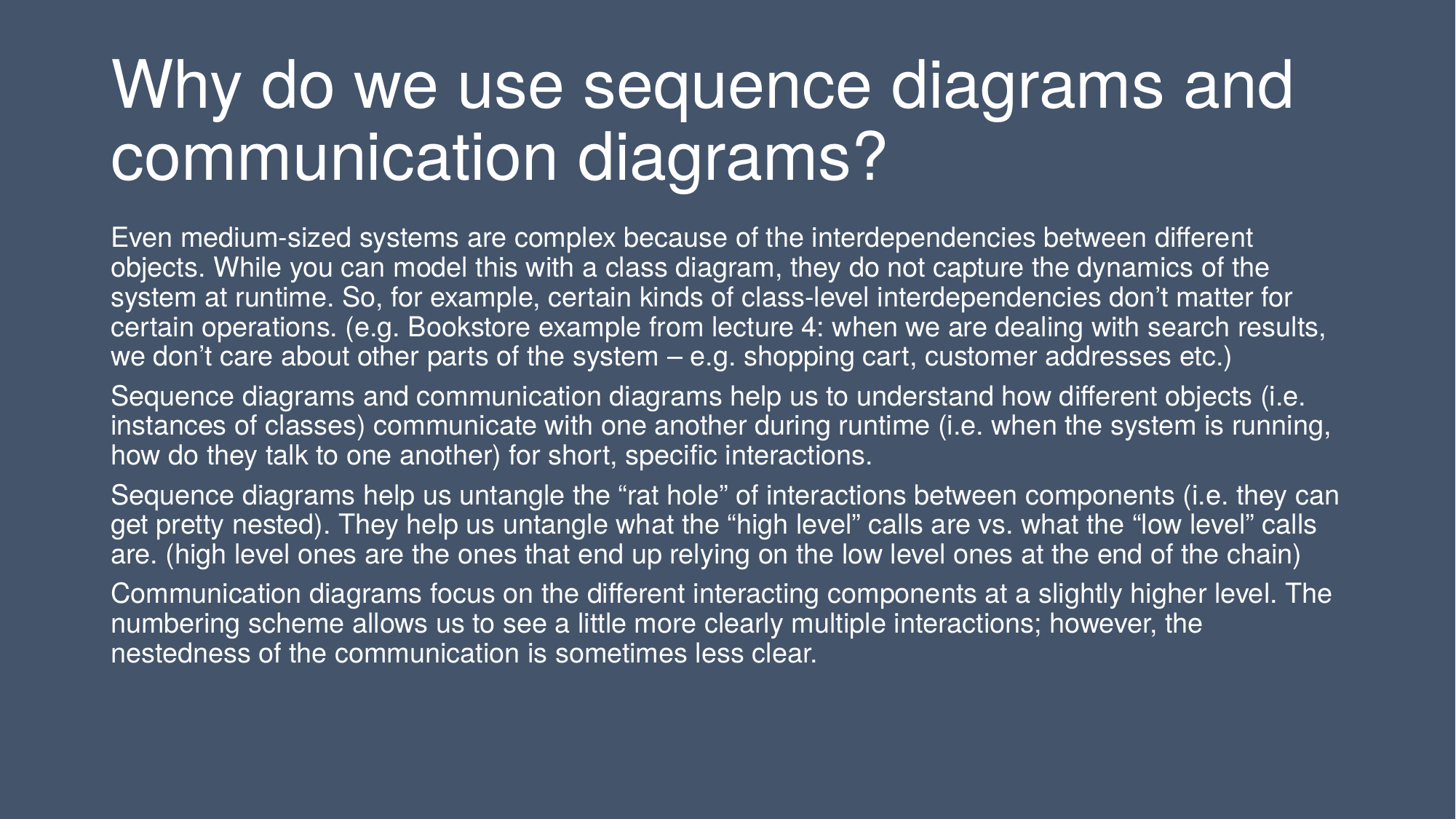

# Why do we use sequence diagrams and communication diagrams?
Even medium-sized systems are complex because of the interdependencies between different objects. While you can model this with a class diagram, they do not capture the dynamics of the system at runtime. So, for example, certain kinds of class-level interdependencies don’t matter for certain operations. (e.g. Bookstore example from lecture 4: when we are dealing with search results, we don’t care about other parts of the system – e.g. shopping cart, customer addresses etc.)
Sequence diagrams and communication diagrams help us to understand how different objects (i.e. instances of classes) communicate with one another during runtime (i.e. when the system is running, how do they talk to one another) for short, specific interactions.
Sequence diagrams help us untangle the “rat hole” of interactions between components (i.e. they can get pretty nested). They help us untangle what the “high level” calls are vs. what the “low level” calls are. (high level ones are the ones that end up relying on the low level ones at the end of the chain)
Communication diagrams focus on the different interacting components at a slightly higher level. The numbering scheme allows us to see a little more clearly multiple interactions; however, the nestedness of the communication is sometimes less clear.